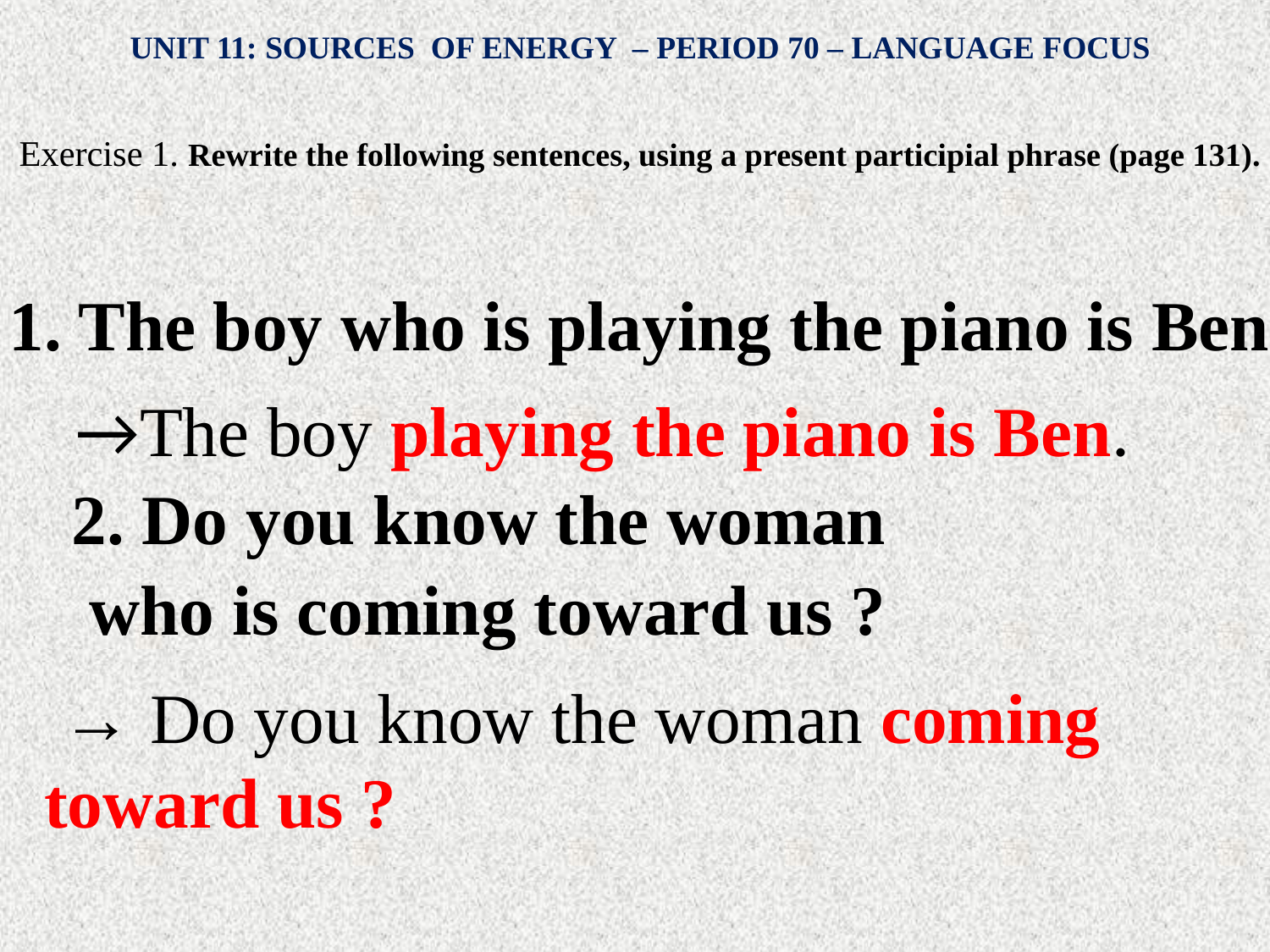

UNIT 11: SOURCES  OF ENERGY  – PERIOD 70 – LANGUAGE FOCUS
# Exercise 1. Rewrite the following sentences, using a present participial phrase (page 131).
 1. The boy who is playing the piano is Ben.
→The boy playing the piano is Ben.
    2. Do you know the woman
     who is coming toward us ?
 → Do you know the woman coming toward us ?